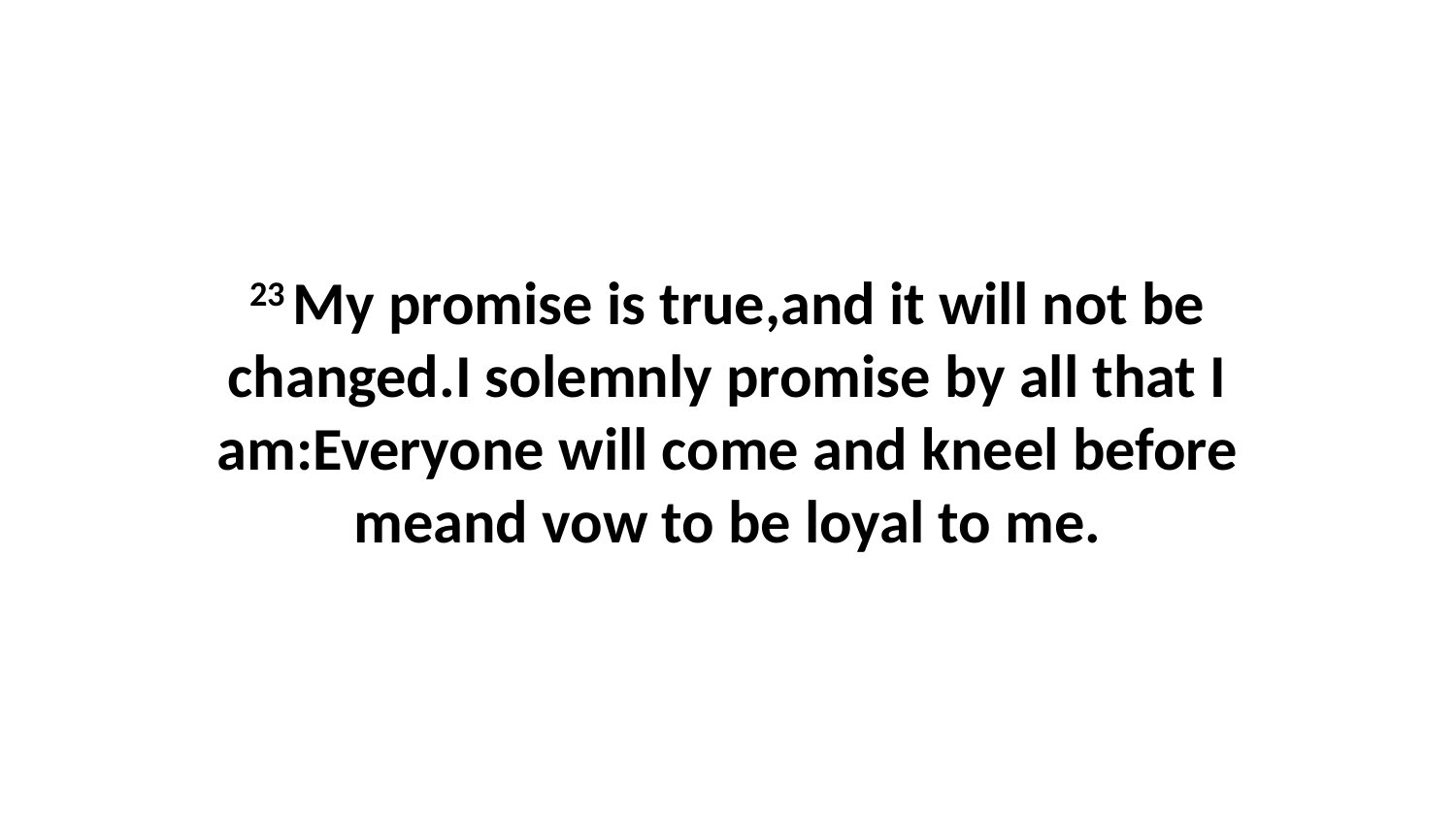

23 My promise is true,and it will not be changed.I solemnly promise by all that I am:Everyone will come and kneel before meand vow to be loyal to me.